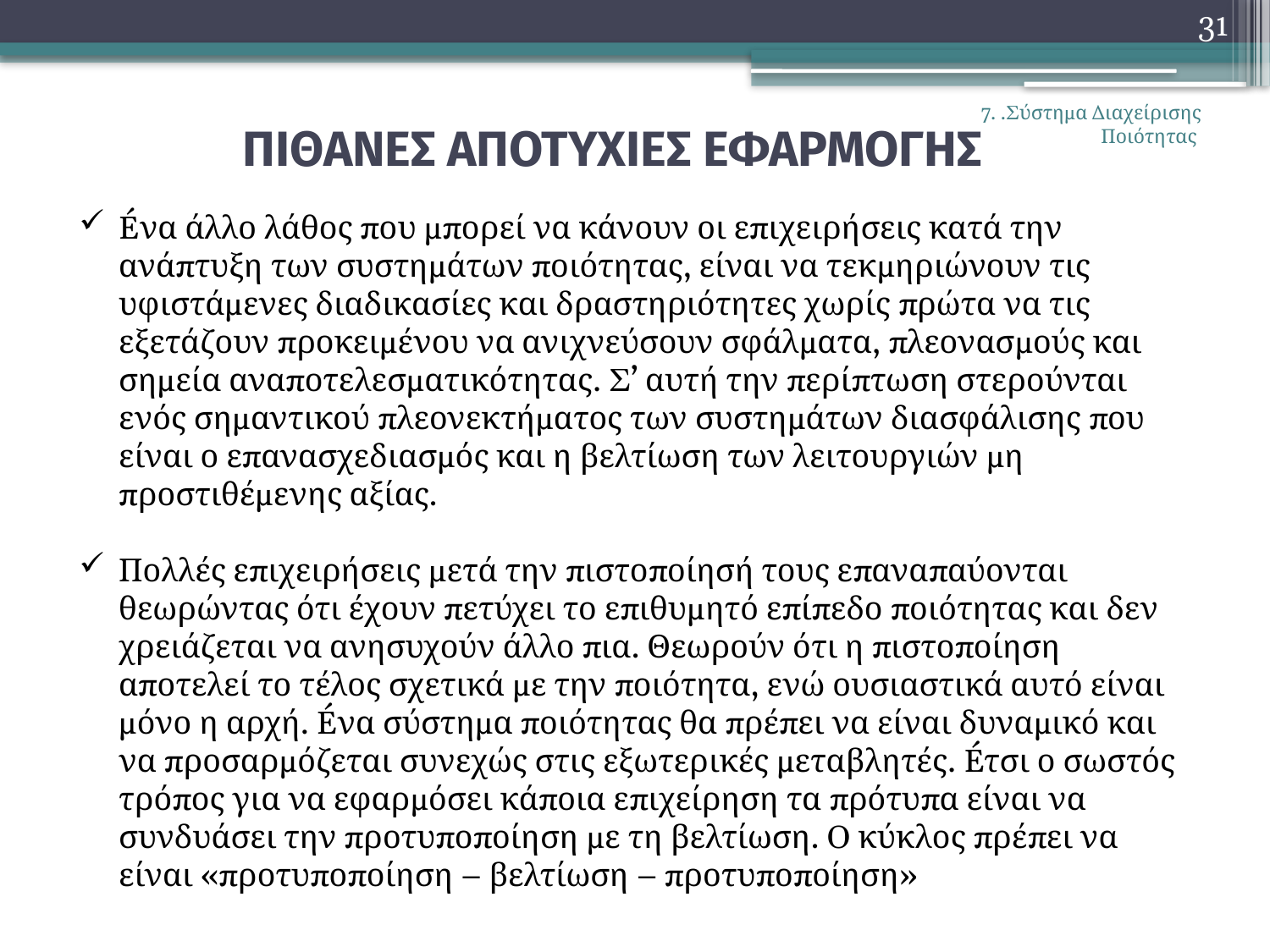

31
# ΠΙΘΑΝΕΣ ΑΠΟΤΥΧΙΕΣ ΕΦΑΡΜΟΓΗΣ
7. .Σύστημα Διαχείρισης Ποιότητας
Ένα άλλο λάθος που μπορεί να κάνουν οι επιχειρήσεις κατά την ανάπτυξη των συστημάτων ποιότητας, είναι να τεκμηριώνουν τις υφιστάμενες διαδικασίες και δραστηριότητες χωρίς πρώτα να τις εξετάζουν προκειμένου να ανιχνεύσουν σφάλματα, πλεονασμούς και σημεία αναποτελεσματικότητας. Σ’ αυτή την περίπτωση στερούνται ενός σημαντικού πλεονεκτήματος των συστημάτων διασφάλισης που είναι ο επανασχεδιασμός και η βελτίωση των λειτουργιών μη προστιθέμενης αξίας.

Πολλές επιχειρήσεις μετά την πιστοποίησή τους επαναπαύονται θεωρώντας ότι έχουν πετύχει το επιθυμητό επίπεδο ποιότητας και δεν χρειάζεται να ανησυχούν άλλο πια. Θεωρούν ότι η πιστοποίηση αποτελεί το τέλος σχετικά με την ποιότητα, ενώ ουσιαστικά αυτό είναι μόνο η αρχή. Ένα σύστημα ποιότητας θα πρέπει να είναι δυναμικό και να προσαρμόζεται συνεχώς στις εξωτερικές μεταβλητές. Έτσι ο σωστός τρόπος για να εφαρμόσει κάποια επιχείρηση τα πρότυπα είναι να συνδυάσει την προτυποποίηση με τη βελτίωση. Ο κύκλος πρέπει να είναι «προτυποποίηση – βελτίωση – προτυποποίηση»